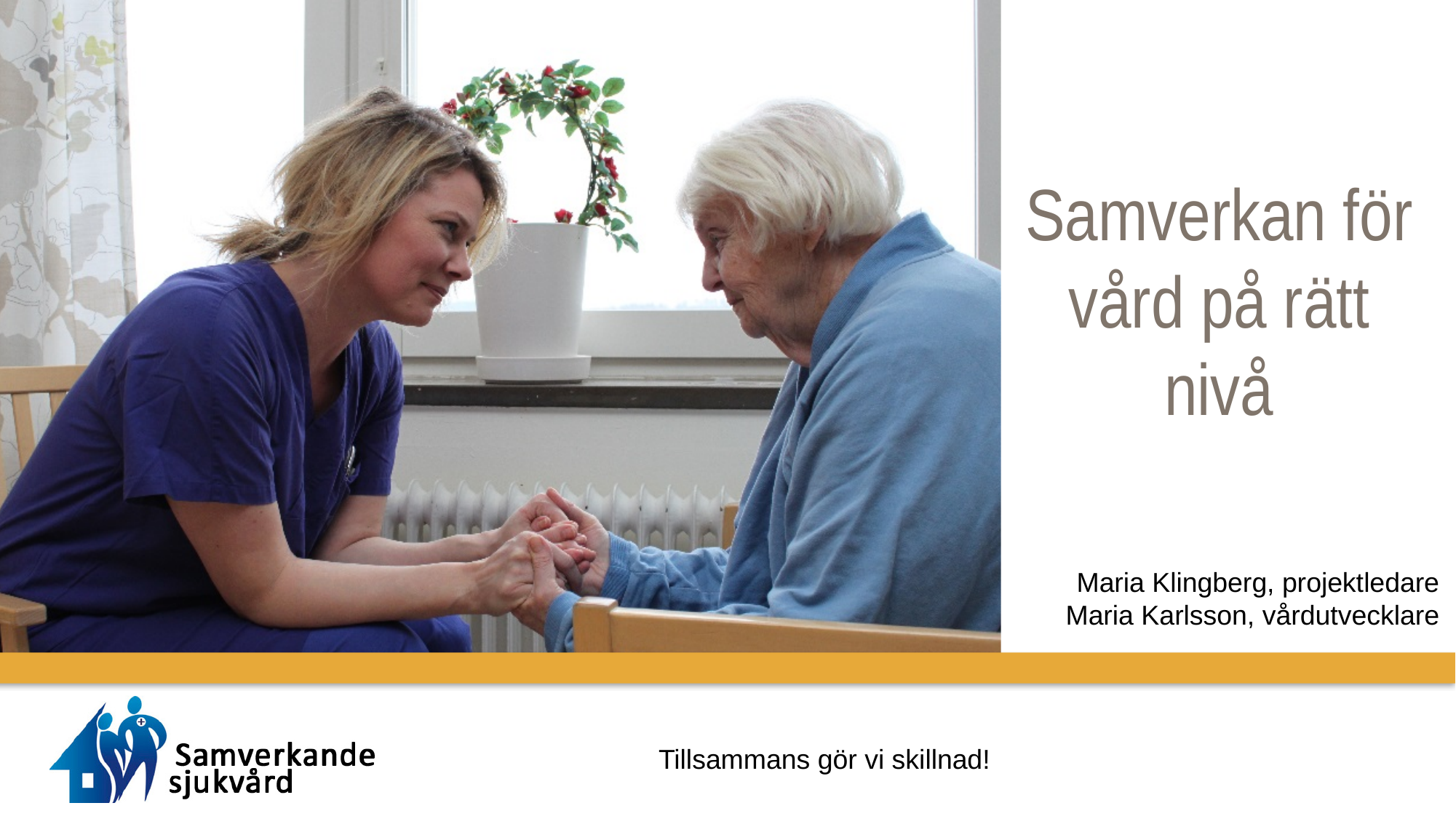

Samverkan för vård på rätt nivå

Maria Klingberg, projektledare
Maria Karlsson, vårdutvecklare

Tillsammans gör vi skillnad!